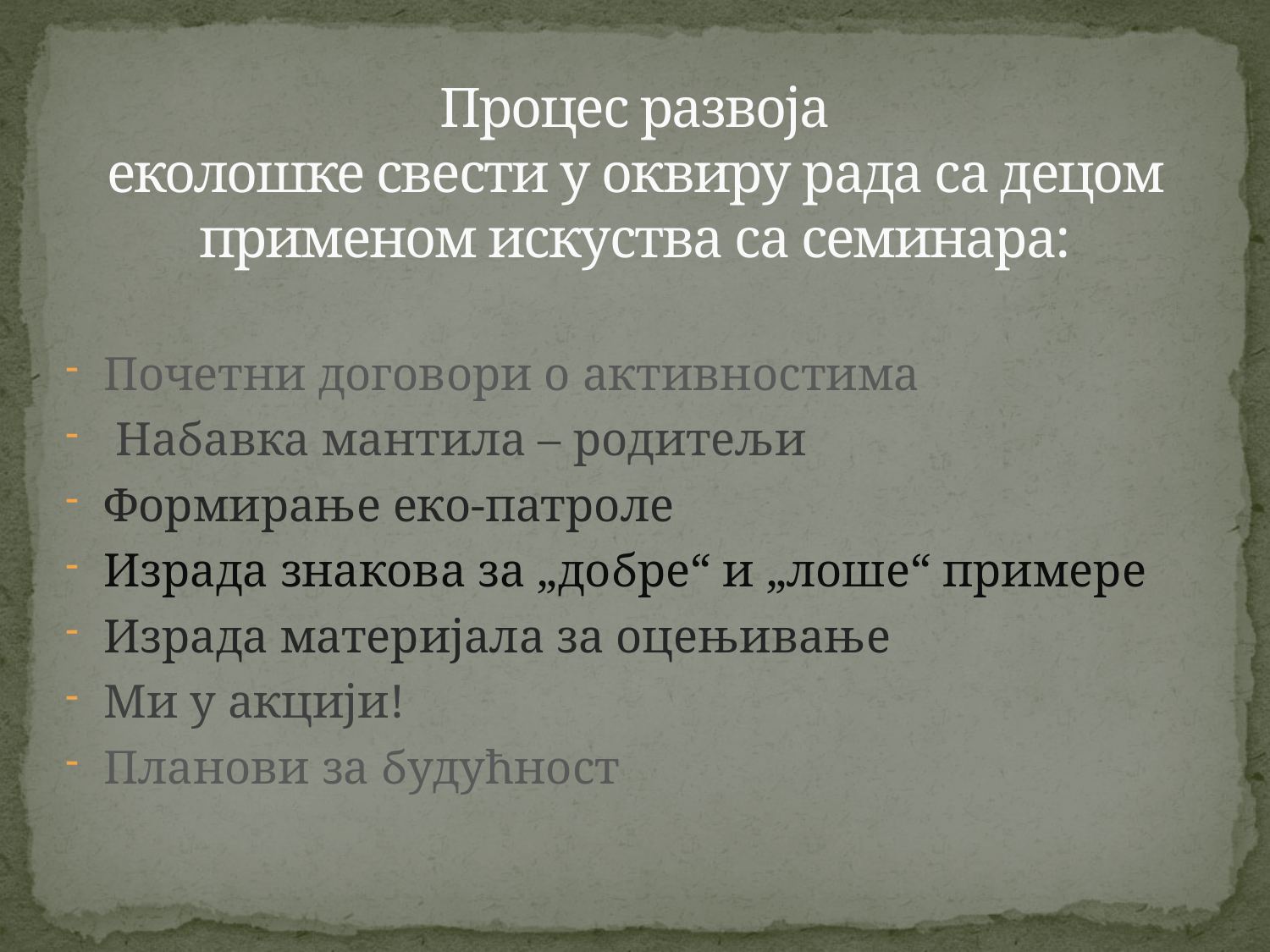

# Процес развоја еколошке свести у оквиру рада са децом применом искуства са семинара:
Почетни договори о активностима
 Набавка мантила – родитељи
Формирање еко-патроле
Израда знакова за „добре“ и „лоше“ примере
Израда материјала за оцењивање
Ми у акцији!
Планови за будућност